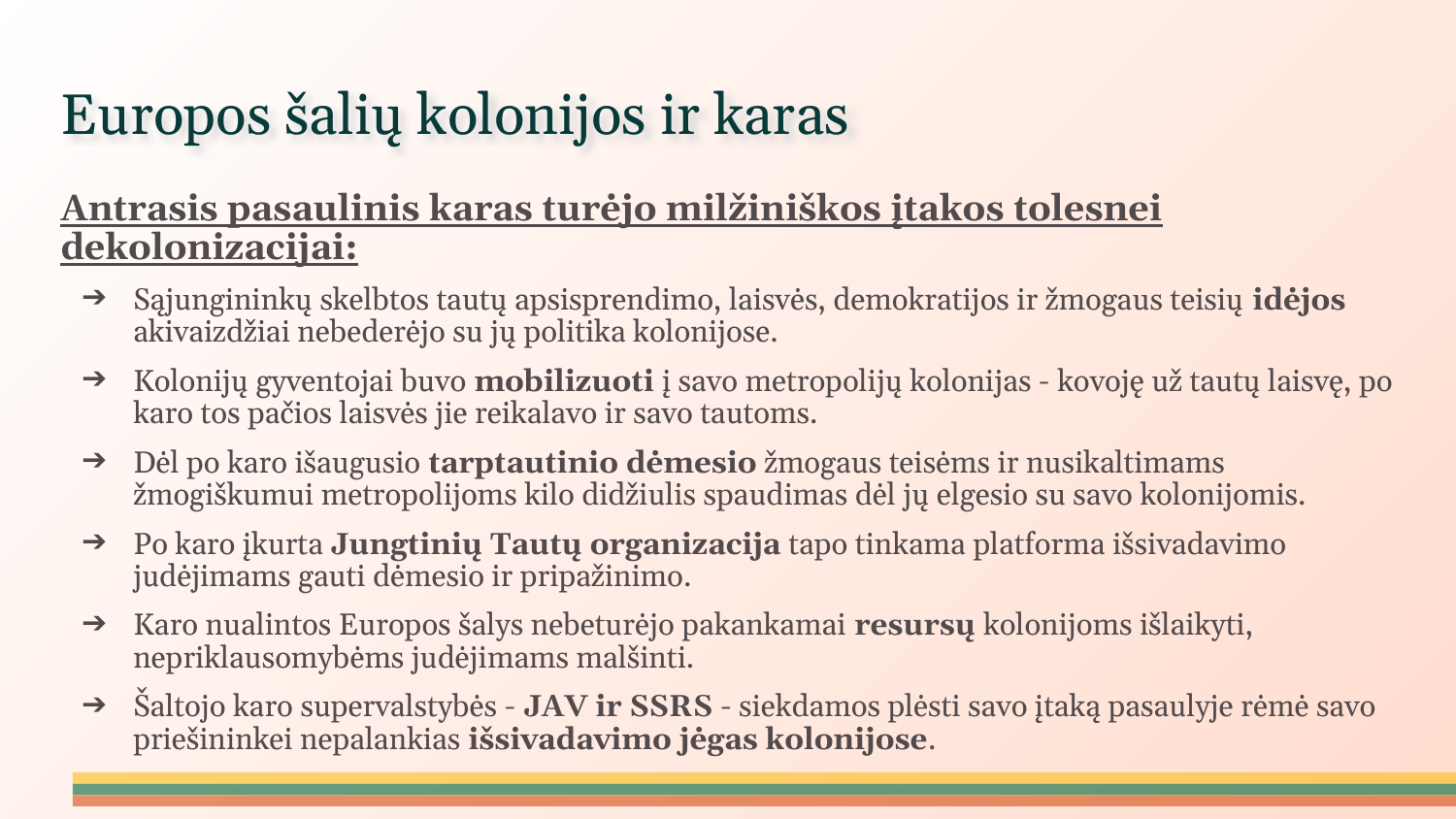

# Europos šalių kolonijos ir karas
Antrasis pasaulinis karas turėjo milžiniškos įtakos tolesnei dekolonizacijai:
Sąjungininkų skelbtos tautų apsisprendimo, laisvės, demokratijos ir žmogaus teisių idėjos akivaizdžiai nebederėjo su jų politika kolonijose.
Kolonijų gyventojai buvo mobilizuoti į savo metropolijų kolonijas - kovoję už tautų laisvę, po karo tos pačios laisvės jie reikalavo ir savo tautoms.
Dėl po karo išaugusio tarptautinio dėmesio žmogaus teisėms ir nusikaltimams žmogiškumui metropolijoms kilo didžiulis spaudimas dėl jų elgesio su savo kolonijomis.
Po karo įkurta Jungtinių Tautų organizacija tapo tinkama platforma išsivadavimo judėjimams gauti dėmesio ir pripažinimo.
Karo nualintos Europos šalys nebeturėjo pakankamai resursų kolonijoms išlaikyti, nepriklausomybėms judėjimams malšinti.
Šaltojo karo supervalstybės - JAV ir SSRS - siekdamos plėsti savo įtaką pasaulyje rėmė savo priešininkei nepalankias išsivadavimo jėgas kolonijose.